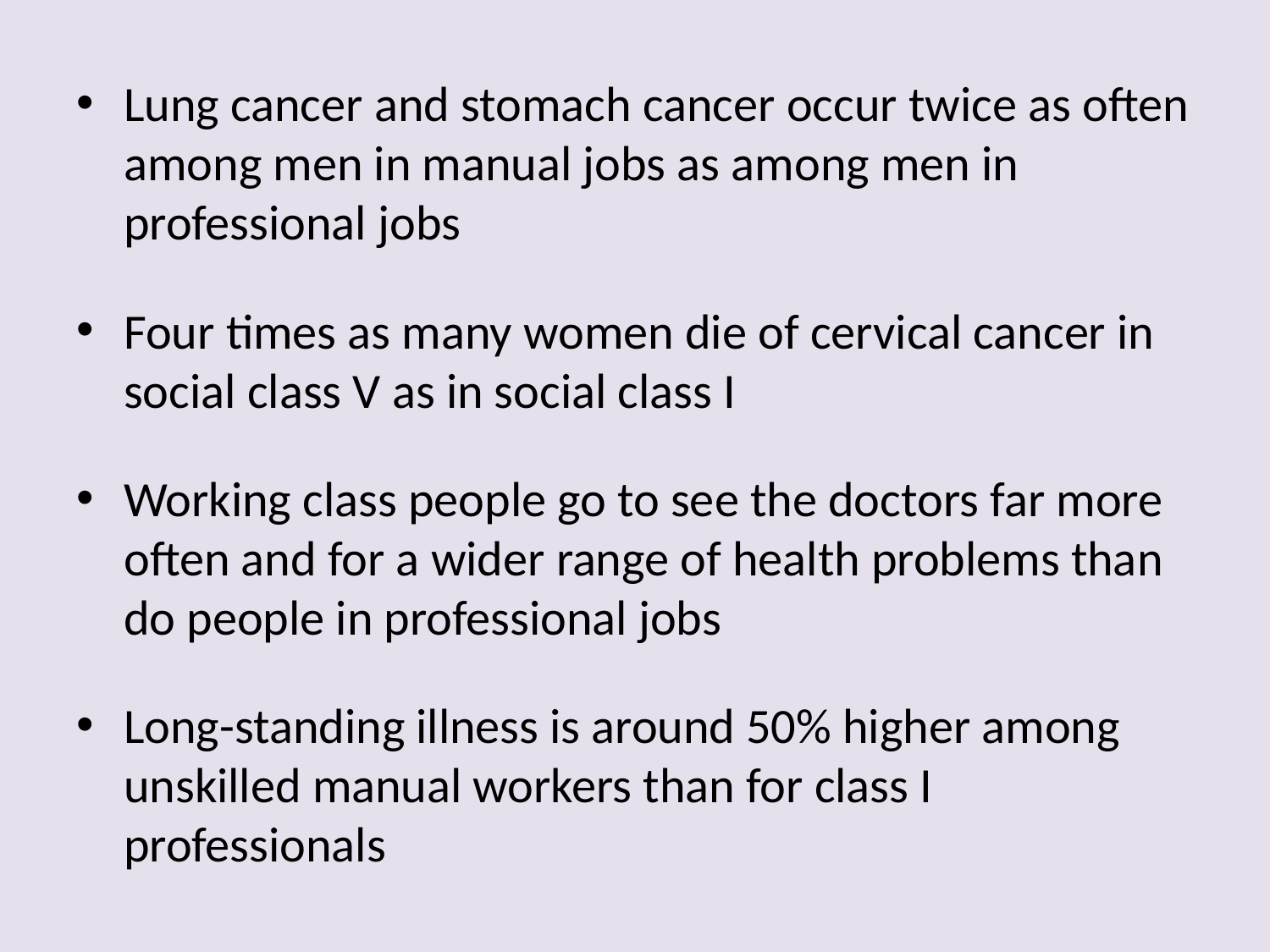

Lung cancer and stomach cancer occur twice as often among men in manual jobs as among men in professional jobs

Four times as many women die of cervical cancer in social class V as in social class I

Working class people go to see the doctors far more often and for a wider range of health problems than do people in professional jobs

Long-standing illness is around 50% higher among unskilled manual workers than for class I professionals